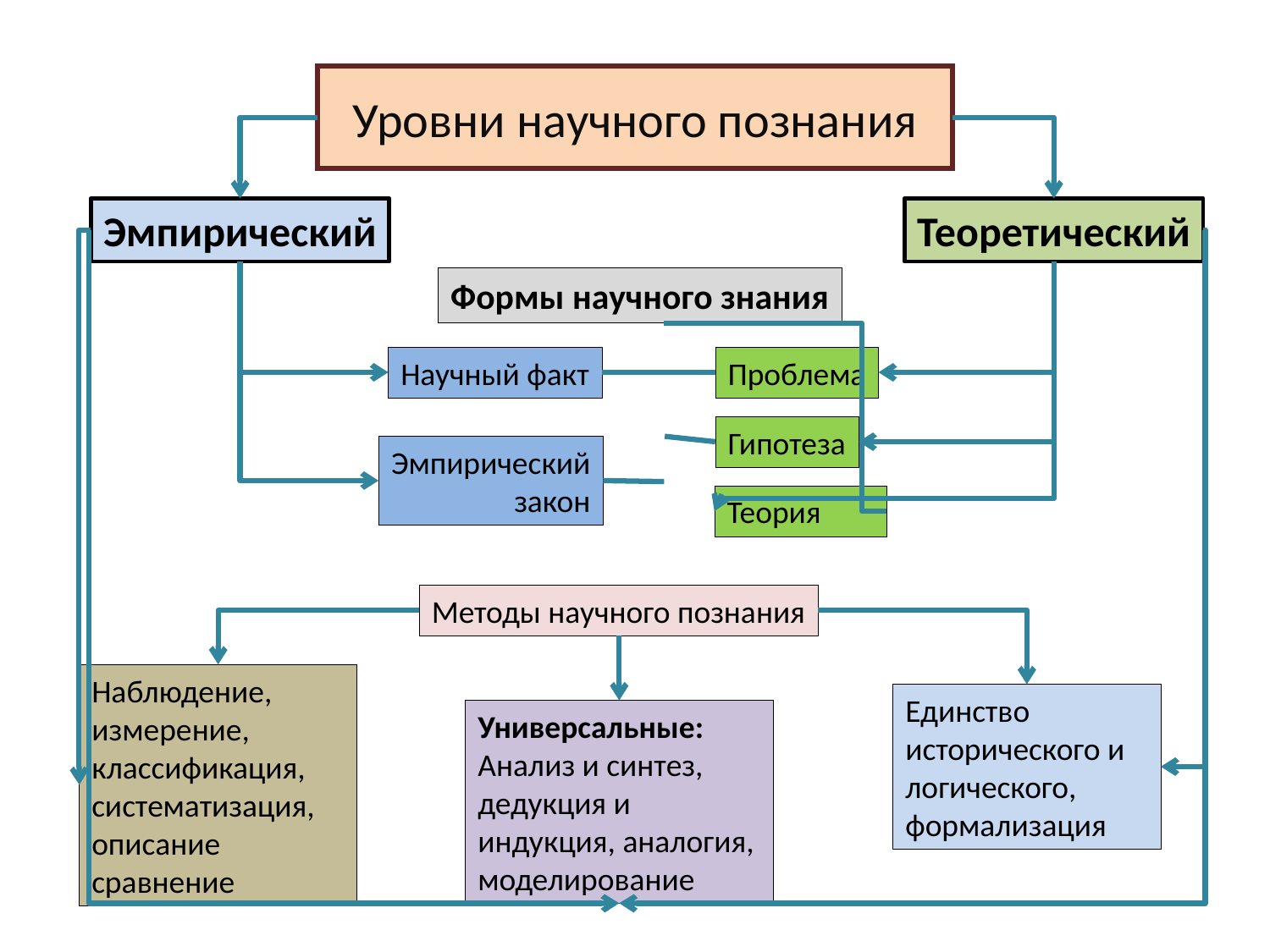

# Уровни научного познания
Эмпирический
Теоретический
Формы научного знания
Научный факт
Проблема
Гипотеза
Эмпирический
закон
Теория
Методы научного познания
Наблюдение, измерение, классификация, систематизация, описание сравнение
Единство исторического и логического, формализация
Универсальные:
Анализ и синтез, дедукция и индукция, аналогия, моделирование